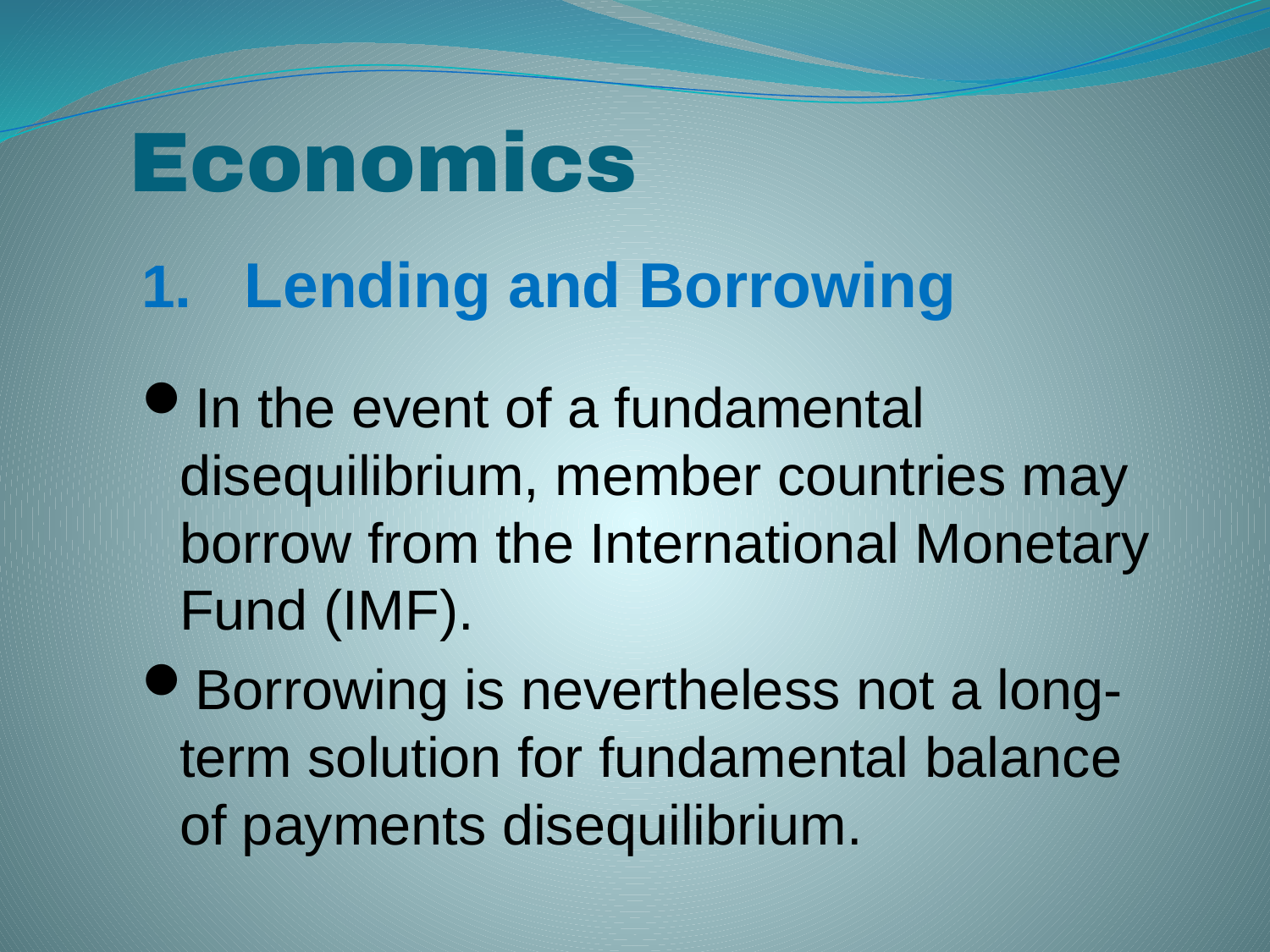

# Economics
Lending and Borrowing

In the event of a fundamental disequilibrium, member countries may borrow from the International Monetary Fund (IMF).
Borrowing is nevertheless not a long-term solution for fundamental balance of payments disequilibrium.